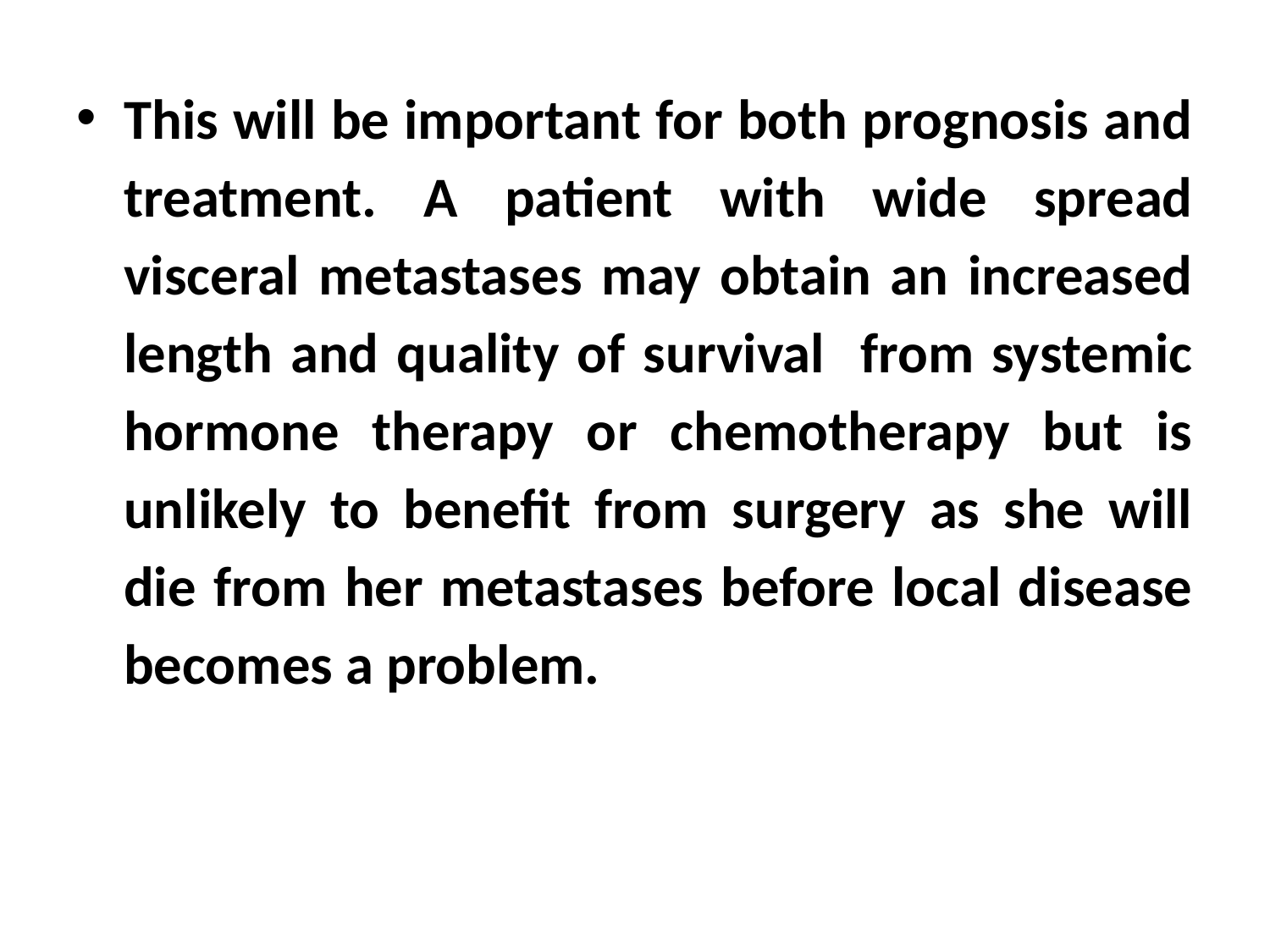

This will be important for both prognosis and treatment. A patient with wide spread visceral metastases may obtain an increased length and quality of survival  from systemic hormone therapy or chemotherapy but is unlikely to benefit from surgery as she will die from her metastases before local disease becomes a problem.